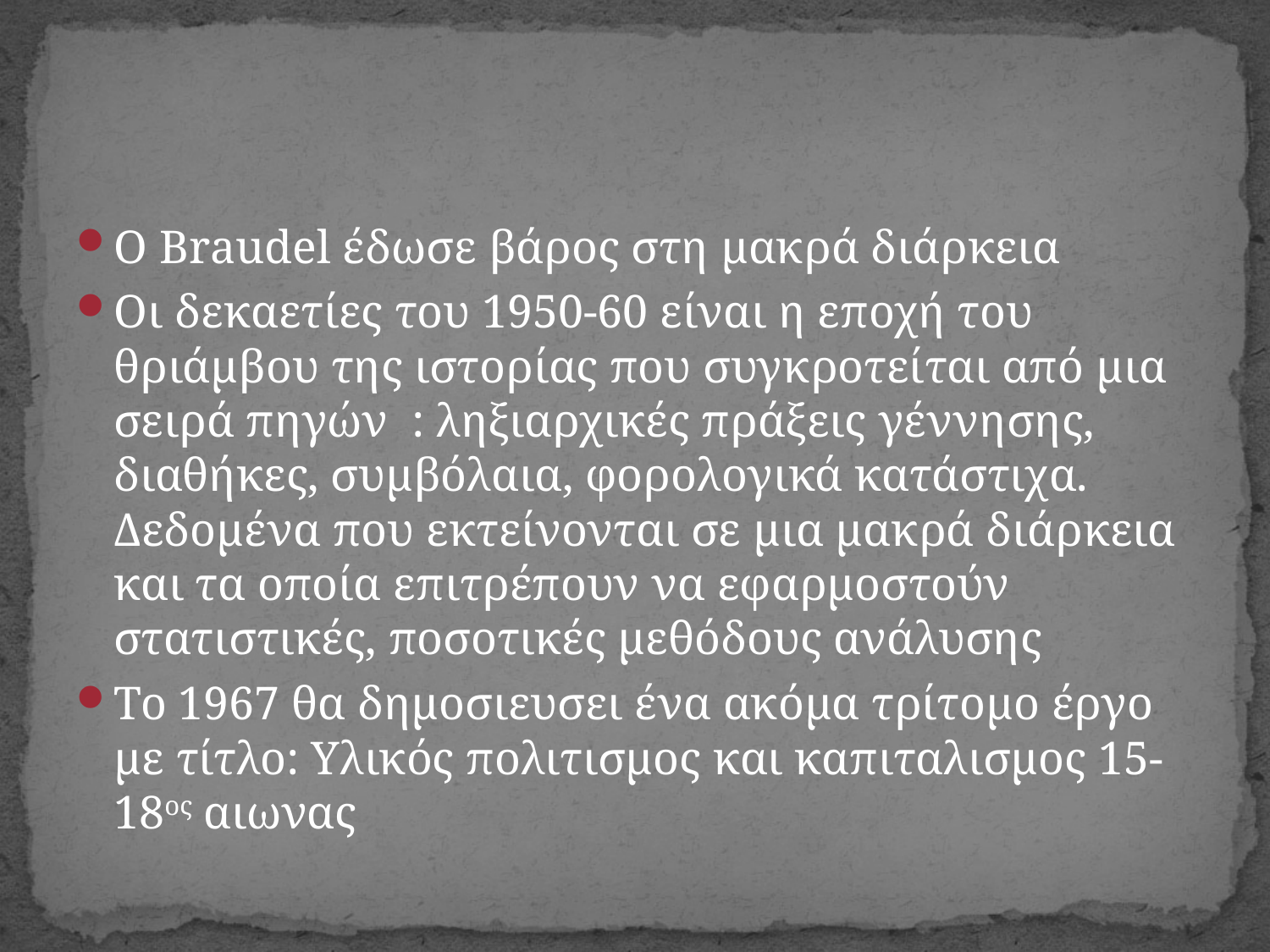

#
Ο Braudel έδωσε βάρος στη μακρά διάρκεια
Οι δεκαετίες του 1950-60 είναι η εποχή του θριάμβου της ιστορίας που συγκροτείται από μια σειρά πηγών  : ληξιαρχικές πράξεις γέννησης, διαθήκες, συμβόλαια, φορολογικά κατάστιχα. Δεδομένα που εκτείνονται σε μια μακρά διάρκεια και τα οποία επιτρέπουν να εφαρμοστούν στατιστικές, ποσοτικές μεθόδους ανάλυσης
Το 1967 θα δημοσιευσει ένα ακόμα τρίτομο έργο με τίτλο: Υλικός πολιτισμος και καπιταλισμος 15-18ος αιωνας